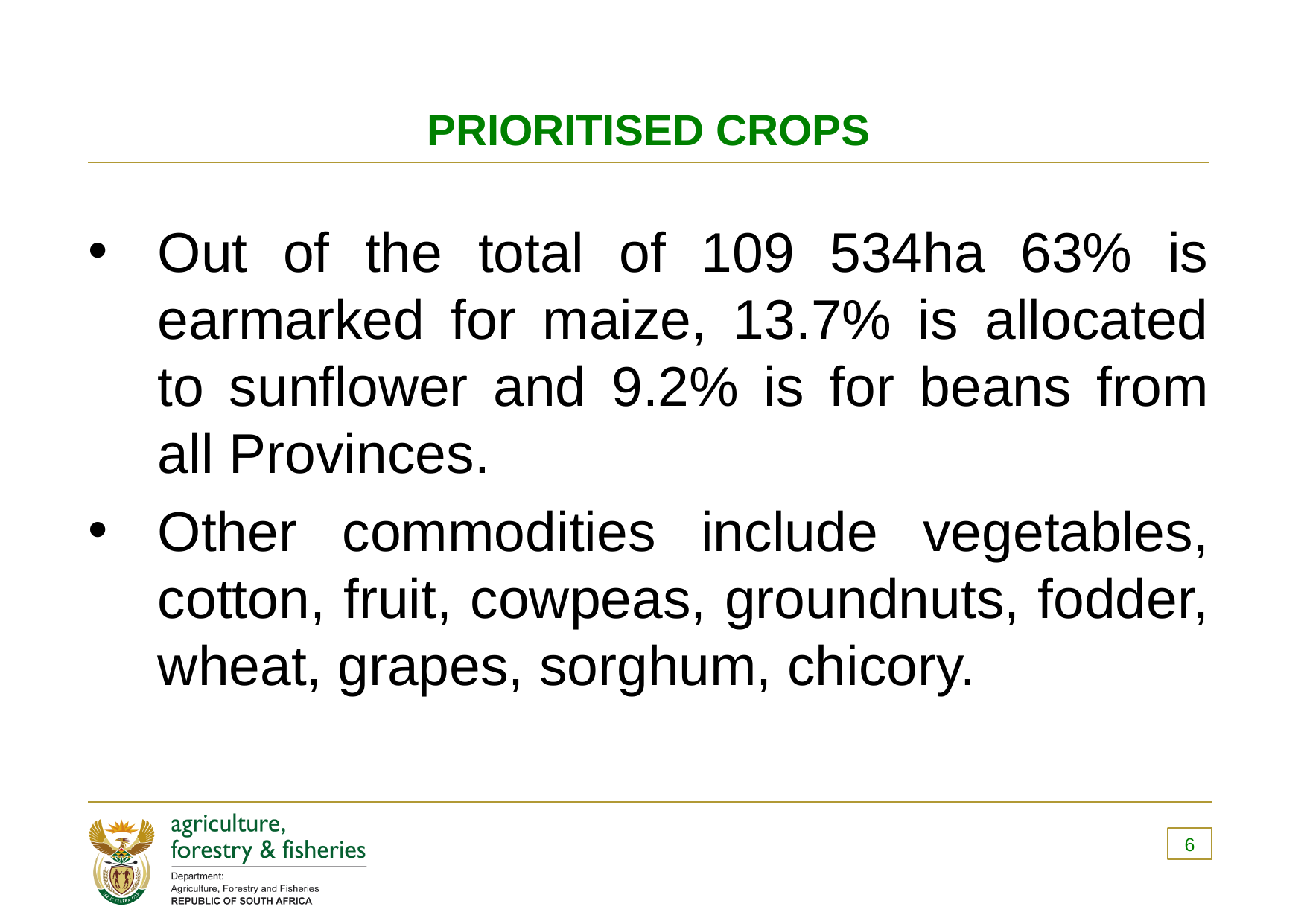

# PRIORITISED CROPS

Out of the total of 109 534ha 63% is earmarked for maize, 13.7% is allocated to sunflower and 9.2% is for beans from all Provinces.
Other commodities include vegetables, cotton, fruit, cowpeas, groundnuts, fodder, wheat, grapes, sorghum, chicory.
6